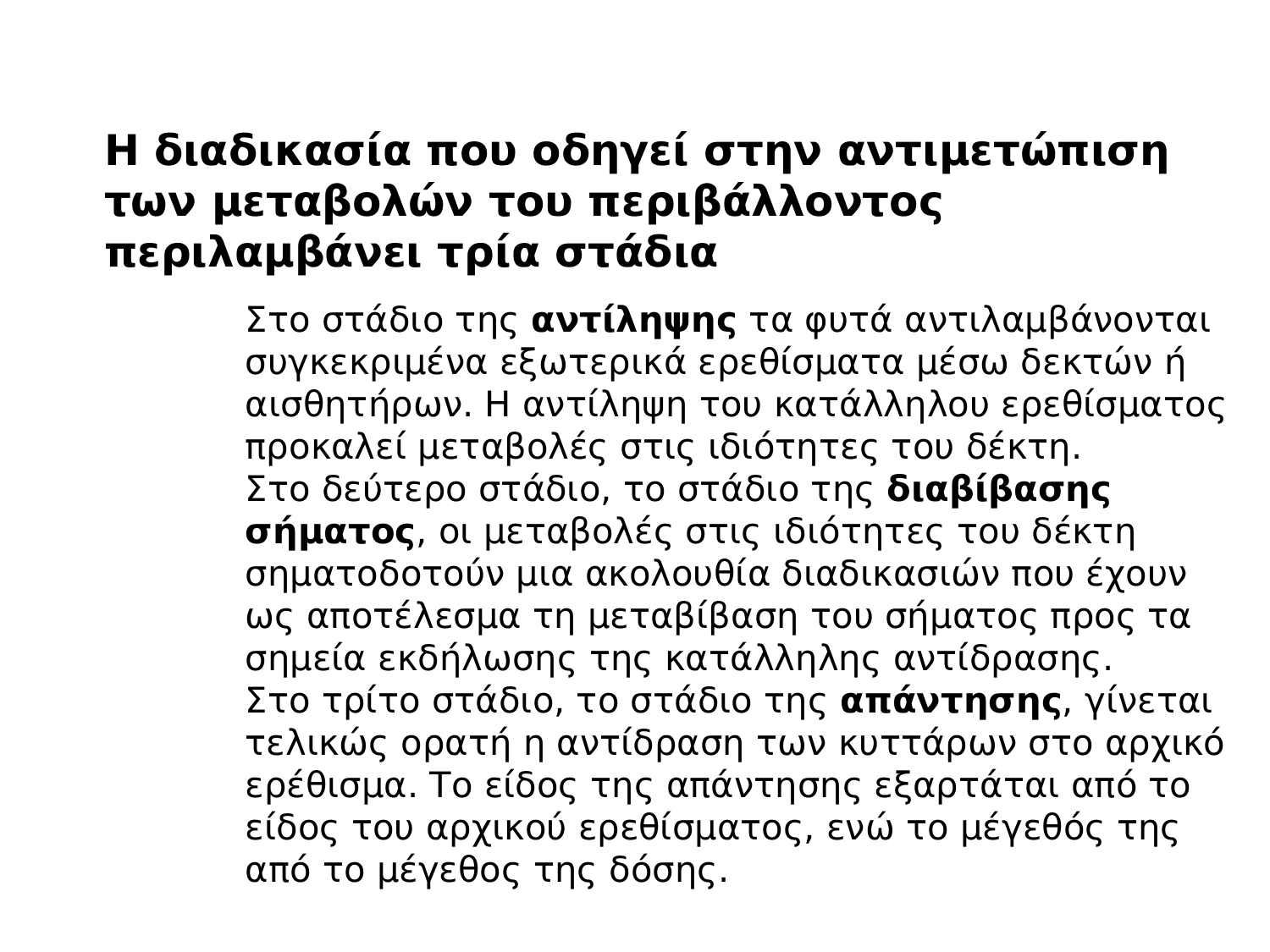

Η διαδικασία που οδηγεί στην αντιμετώπιση των μεταβολών του περιβάλλοντος περιλαμβάνει τρία στάδια
Στο στάδιο της αντίληψης τα φυτά αντιλαμβάνονται συγκεκριμένα εξωτερικά ερεθίσματα μέσω δεκτών ή αισθητήρων. Η αντίληψη του κατάλληλου ερεθίσματος προκαλεί μεταβολές στις ιδιότητες του δέκτη.
Στο δεύτερο στάδιο, το στάδιο της διαβίβασης σήματος, οι μεταβολές στις ιδιότητες του δέκτη σηματοδοτούν μια ακολουθία διαδικασιών που έχουν ως αποτέλεσμα τη μεταβίβαση του σήματος προς τα σημεία εκδήλωσης της κατάλληλης αντίδρασης.
Στο τρίτο στάδιο, το στάδιο της απάντησης, γίνεται τελικώς ορατή η αντίδραση των κυττάρων στο αρχικό ερέθισμα. Το είδος της απάντησης εξαρτάται από το είδος του αρχικού ερεθίσματος, ενώ το μέγεθός της από το μέγεθος της δόσης.